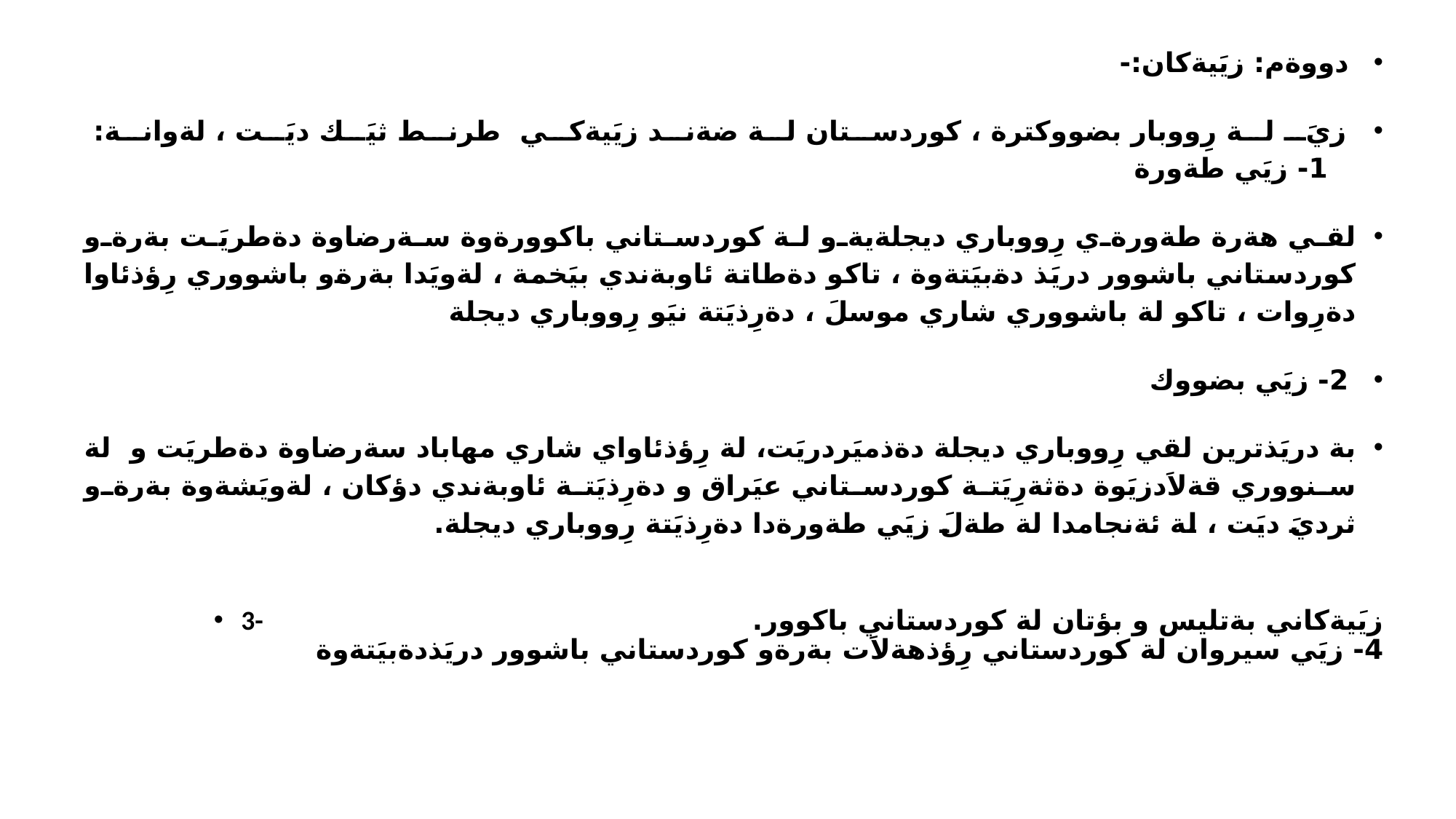

دووةم: زيَيةكان:-
 زيَ لة رِووبار بضووكترة ، كوردستان لة ضةند زيَيةكي  طرنط ثيَك ديَت ، لةوانة:
   1- زيَي طةورة
لقي هةرة طةورةي رِووباري ديجلةيةو لة كوردستاني باكوورةوة سةرضاوة دةطريَت بةرةو كوردستاني باشوور دريَذ دةبيَتةوة ، تاكو دةطاتة ئاوبةندي بيَخمة ، لةويَدا بةرةو باشووري رِؤذئاوا دةرِوات ، تاكو لة باشووري شاري موسلَ ، دةرِذيَتة نيَو رِووباري ديجلة
 2- زيَي بضووك
بة دريَذترين لقي رِووباري ديجلة دةذميَردريَت، لة رِؤذئاواي شاري مهاباد سةرضاوة دةطريَت و  لة سنووري قةلاَدزيَوة دةثةرِيَتة كوردستاني عيَراق و دةرِذيَتة ئاوبةندي دؤكان ، لةويَشةوة بةرةو ثرديَ ديَت ، لة ئةنجامدا لة طةلَ زيَي طةورةدا دةرِذيَتة رِووباري ديجلة.
3- زيَيةكاني بةتليس و بؤتان لة كوردستاني باكوور.
4- زيَي سيروان لة كوردستاني رِؤذهةلاَت بةرةو كوردستاني باشوور دريَذدةبيَتةوة